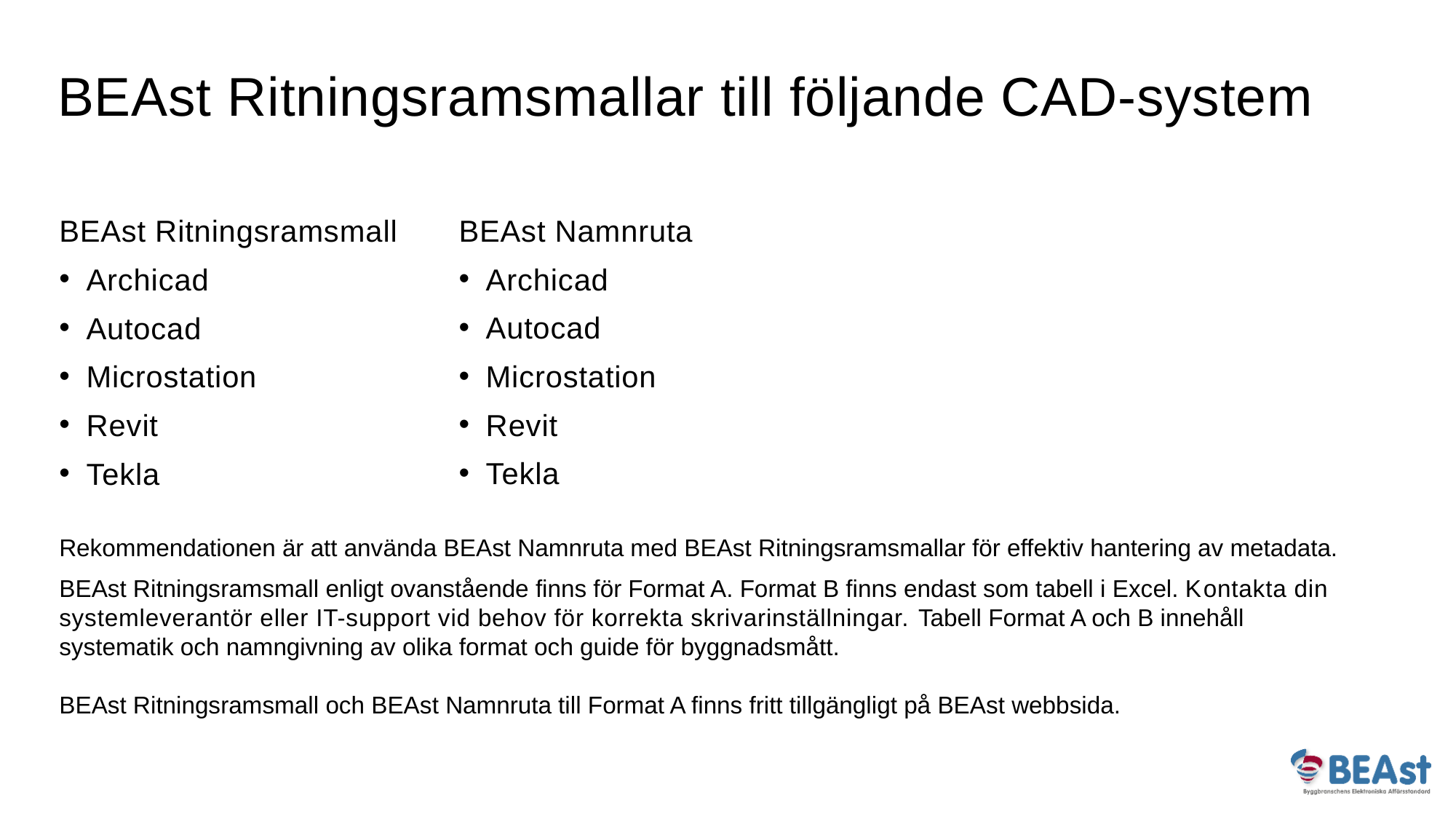

BEAst Ritningsramsmallar till följande CAD-system
BEAst Ritningsramsmall
Archicad
Autocad
Microstation
Revit
Tekla
Rekommendationen är att använda BEAst Namnruta med BEAst Ritningsramsmallar för effektiv hantering av metadata.
BEAst Ritningsramsmall enligt ovanstående finns för Format A. Format B finns endast som tabell i Excel. Kontakta din
systemleverantör eller IT-support vid behov för korrekta skrivarinställningar. Tabell Format A och B innehåll
systematik och namngivning av olika format och guide för byggnadsmått.
BEAst Ritningsramsmall och BEAst Namnruta till Format A finns fritt tillgängligt på BEAst webbsida.
BEAst Namnruta
Archicad
Autocad
Microstation
Revit
Tekla